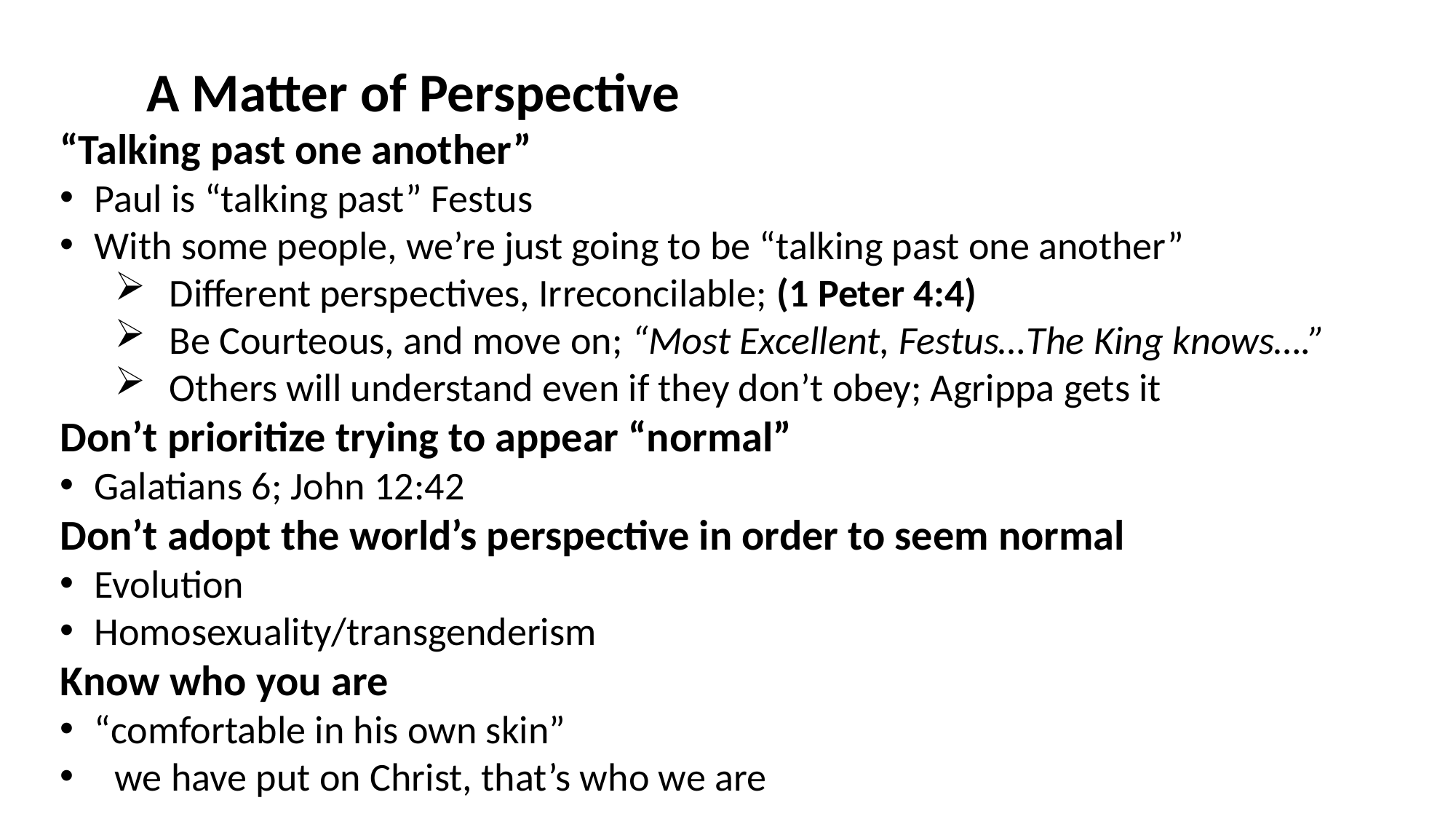

A Matter of Perspective
“Talking past one another”
Paul is “talking past” Festus
With some people, we’re just going to be “talking past one another”
Different perspectives, Irreconcilable; (1 Peter 4:4)
Be Courteous, and move on; “Most Excellent, Festus…The King knows….”
Others will understand even if they don’t obey; Agrippa gets it
Don’t prioritize trying to appear “normal”
Galatians 6; John 12:42
Don’t adopt the world’s perspective in order to seem normal
Evolution
Homosexuality/transgenderism
Know who you are
“comfortable in his own skin”
we have put on Christ, that’s who we are